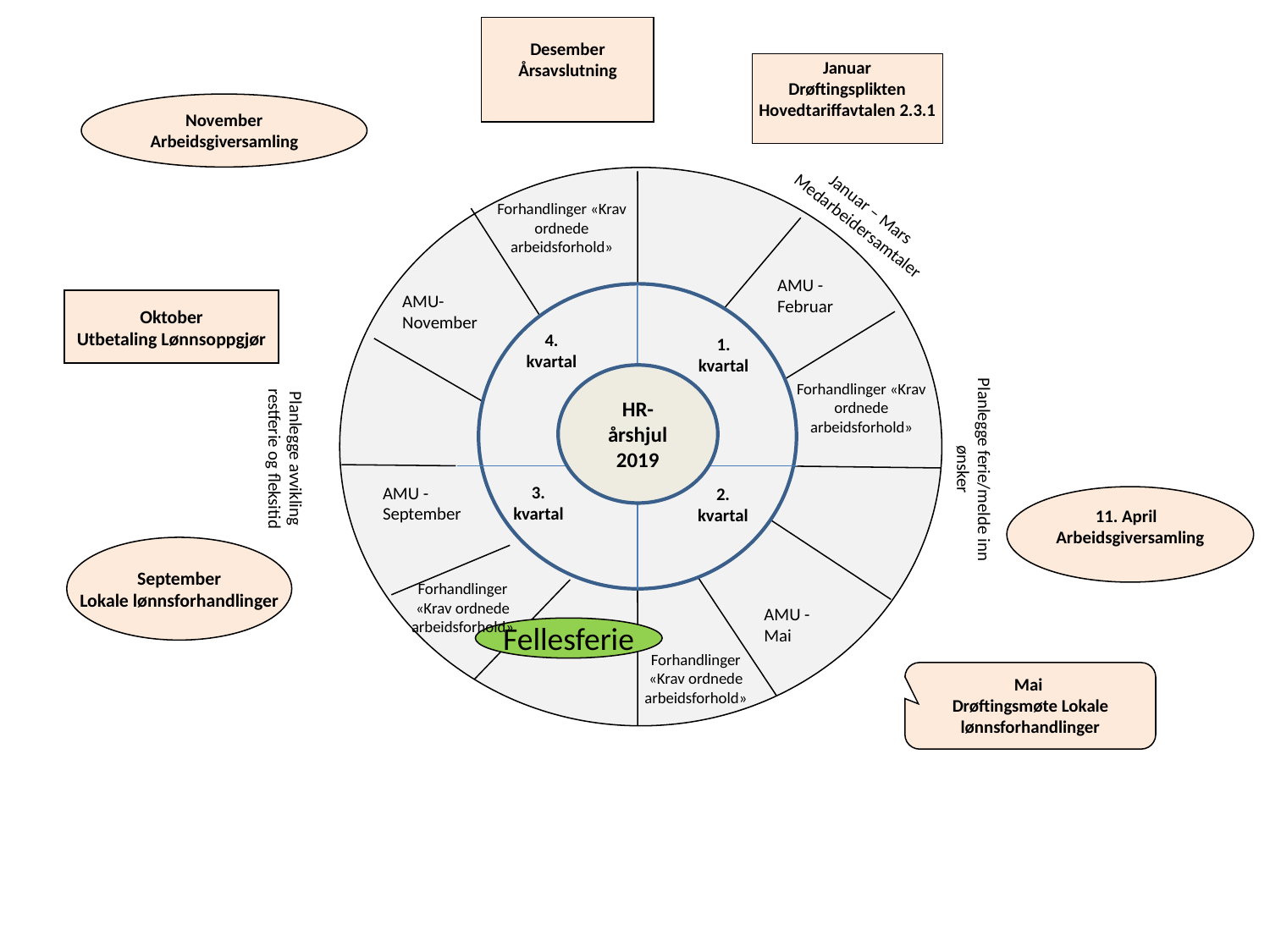

Desember
Årsavslutning

Januar
Drøftingsplikten
Hovedtariffavtalen 2.3.1

November
Arbeidsgiversamling

Januar – Mars Medarbeidersamtaler
Forhandlinger «Krav ordnede arbeidsforhold»

AMU - Februar

AMU- November

Oktober
Utbetaling Lønnsoppgjør

4. kvartal
1. kvartal

HR-årshjul 2019
Forhandlinger «Krav ordnede arbeidsforhold»
Planlegge avvikling restferie og fleksitid
Planlegge ferie/melde inn ønsker

3. kvartal
AMU - September
2. kvartal
11. April
Arbeidsgiversamling

September
Lokale lønnsforhandlinger

Forhandlinger «Krav ordnede arbeidsforhold»

AMU - Mai
Fellesferie
Forhandlinger «Krav ordnede arbeidsforhold»
Mai
Drøftingsmøte Lokale lønnsforhandlinger